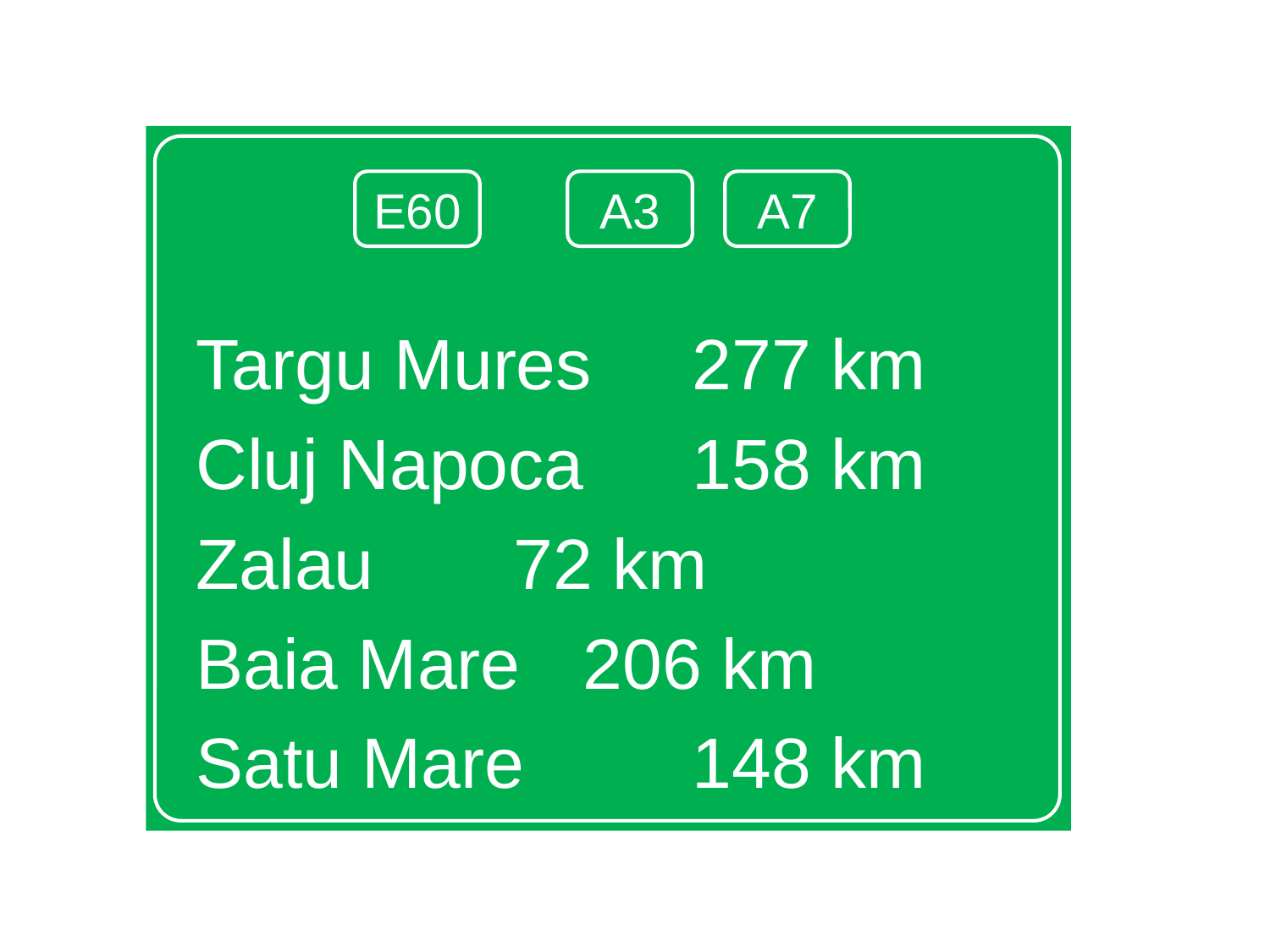

Targu Mures	   277 km
Cluj Napoca	   158 km
Zalau			     72 km
Baia Mare		   206 km
Satu Mare		   148 km

E60
A3
A7